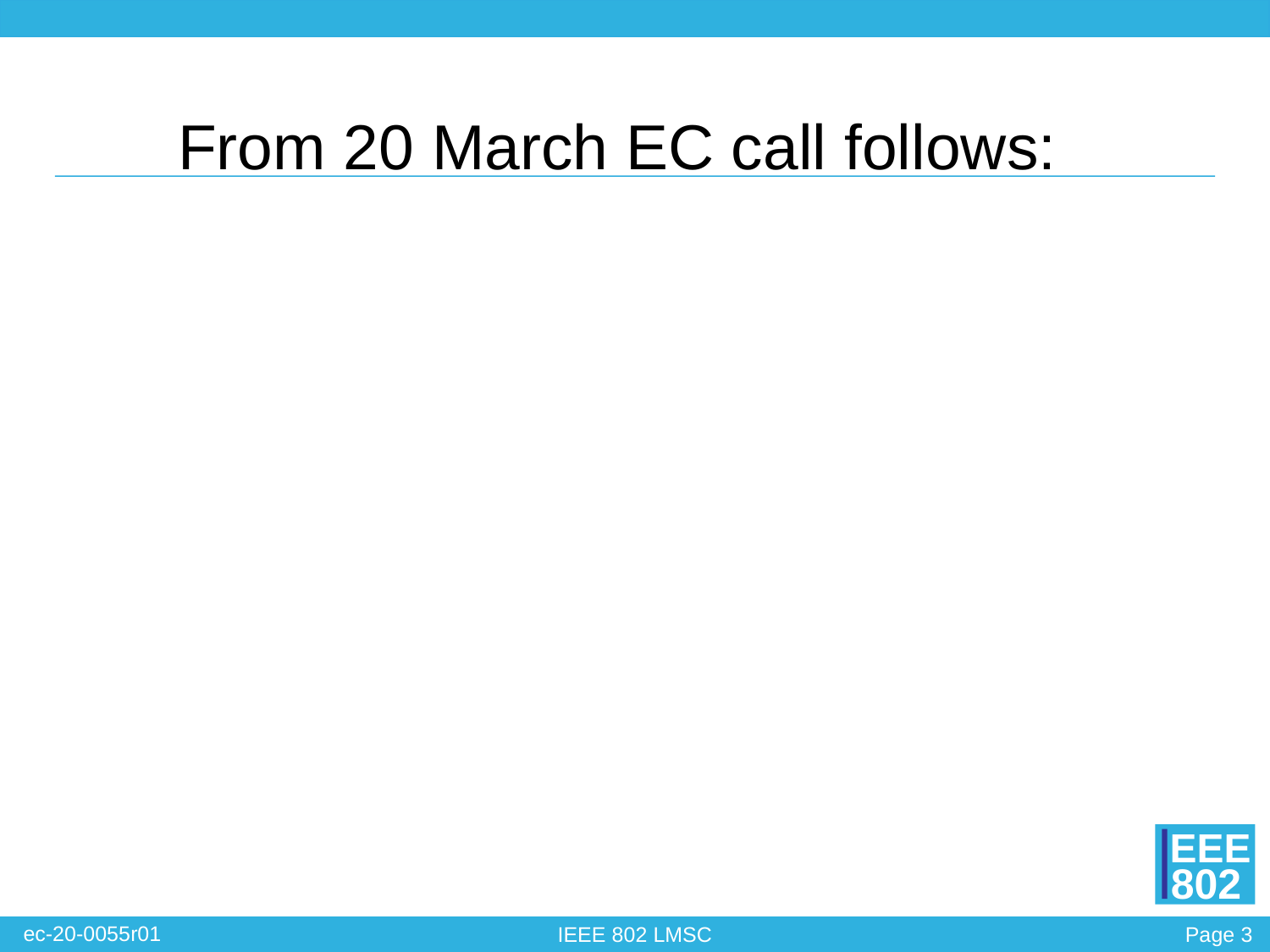

# From 20 March EC call follows: